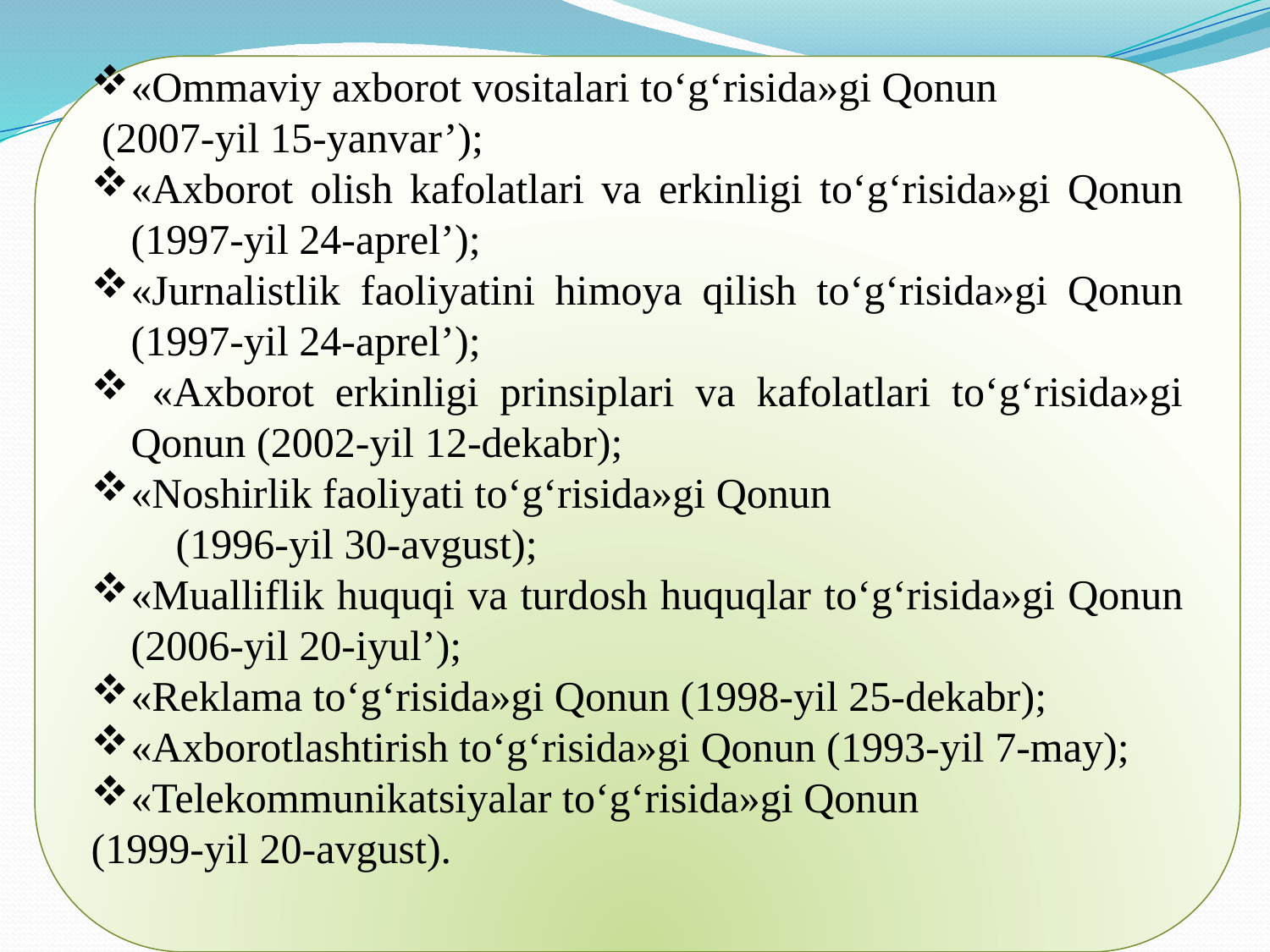

«Ommaviy axborot vositalari to‘g‘risida»gi Qonun
 (2007-yil 15-yanvar’);
«Axborot olish kafolatlari va erkinligi to‘g‘risida»gi Qonun (1997-yil 24-aprel’);
«Jurnalistlik faoliyatini himoya qilish to‘g‘risida»gi Qonun (1997-yil 24-aprel’);
 «Axborot erkinligi prinsiplari va kafolatlari to‘g‘risida»gi Qonun (2002-yil 12-dekabr);
«Noshirlik faoliyati to‘g‘risida»gi Qonun
        (1996-yil 30-avgust);
«Mualliflik huquqi va turdosh huquqlar to‘g‘risida»gi Qonun (2006-yil 20-iyul’);
«Reklama to‘g‘risida»gi Qonun (1998-yil 25-dekabr);
«Axborotlashtirish to‘g‘risida»gi Qonun (1993-yil 7-may);
«Telekommunikatsiyalar to‘g‘risida»gi Qonun
(1999-yil 20-avgust).